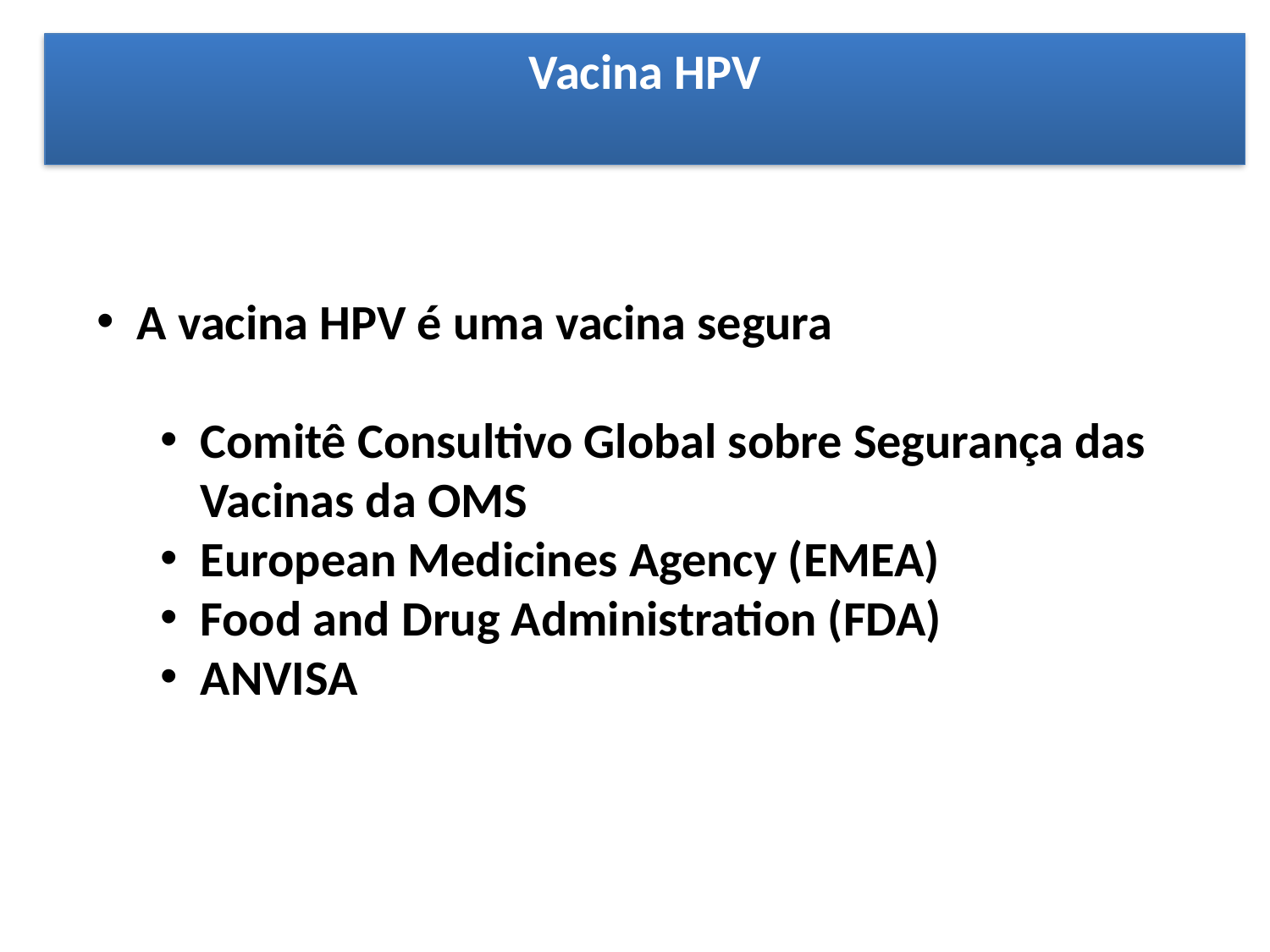

Vacina HPV

A vacina HPV é uma vacina segura

Comitê Consultivo Global sobre Segurança das Vacinas da OMS
European Medicines Agency (EMEA)
Food and Drug Administration (FDA)
ANVISA